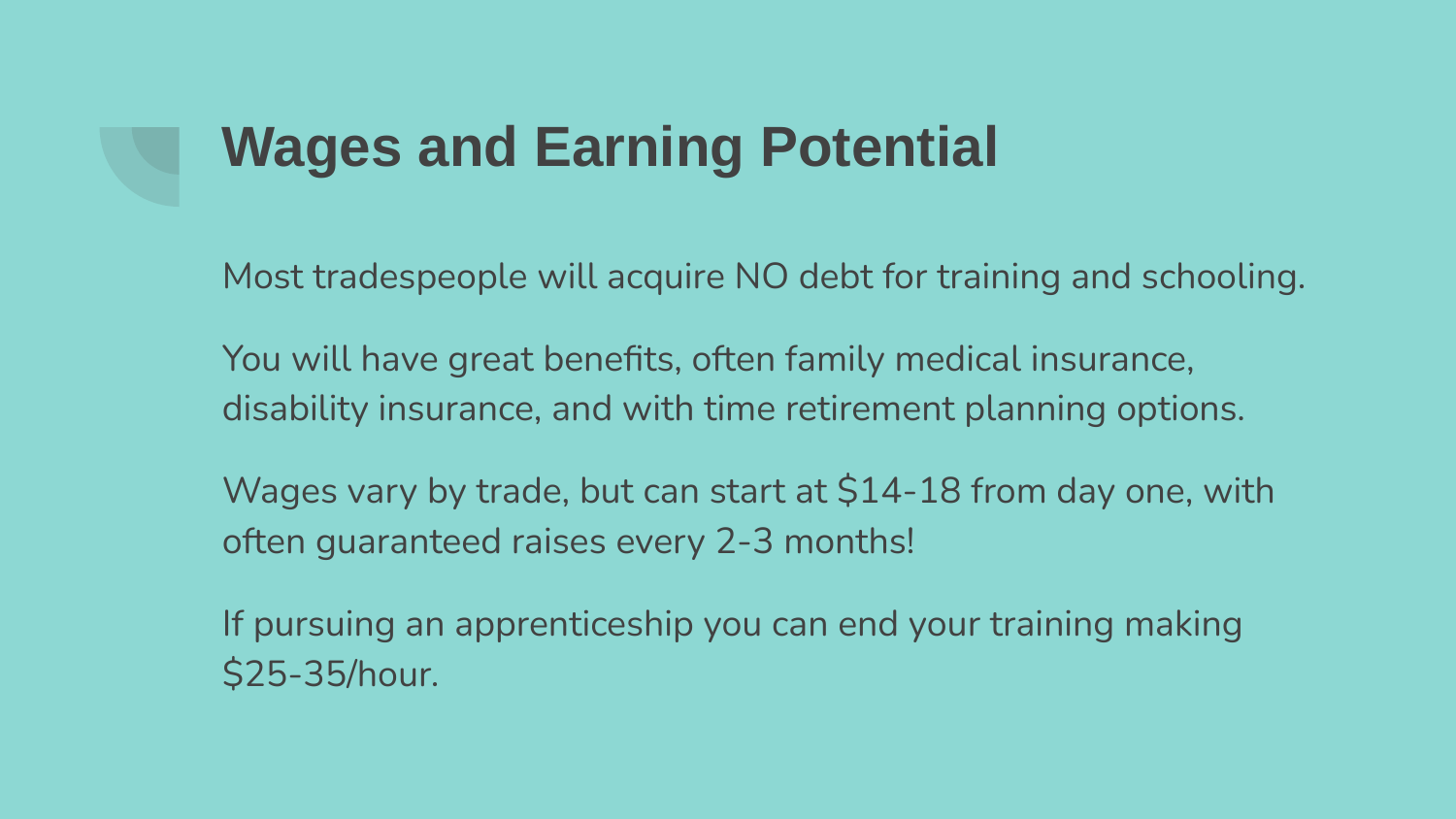

# Wages and Earning Potential
Most tradespeople will acquire NO debt for training and schooling.
You will have great benefits, often family medical insurance, disability insurance, and with time retirement planning options.
Wages vary by trade, but can start at $14-18 from day one, with often guaranteed raises every 2-3 months!
If pursuing an apprenticeship you can end your training making $25-35/hour.